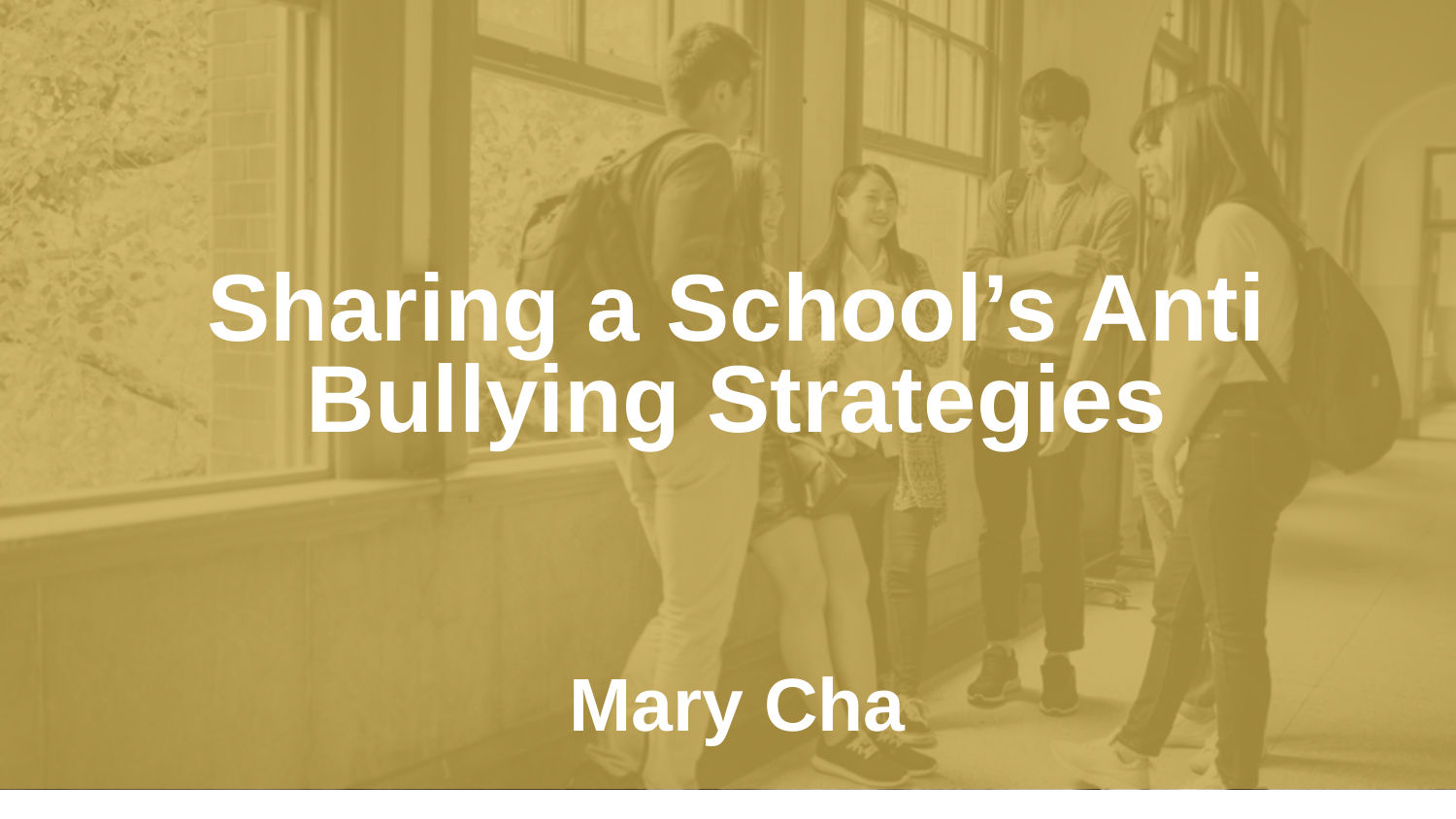

Sharing a School’s Anti Bullying Strategies
Mary Cha